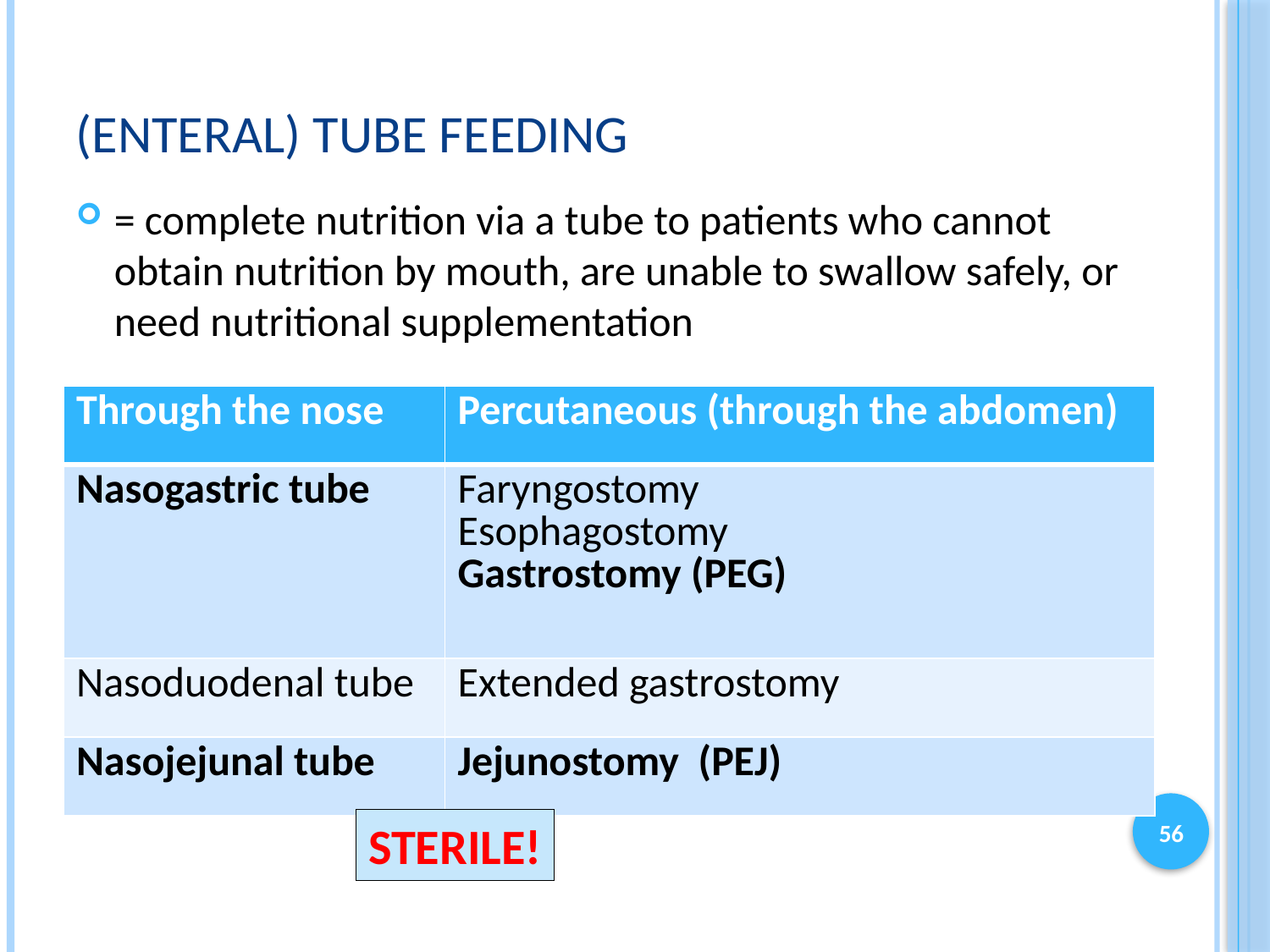

# (enteral) Tube feeding
= complete nutrition via a tube to patients who cannot obtain nutrition by mouth, are unable to swallow safely, or need nutritional supplementation
| Through the nose | Percutaneous (through the abdomen) |
| --- | --- |
| Nasogastric tube | Faryngostomy Esophagostomy Gastrostomy (PEG) |
| Nasoduodenal tube | Extended gastrostomy |
| Nasojejunal tube | Jejunostomy (PEJ) |
56
STERILE!